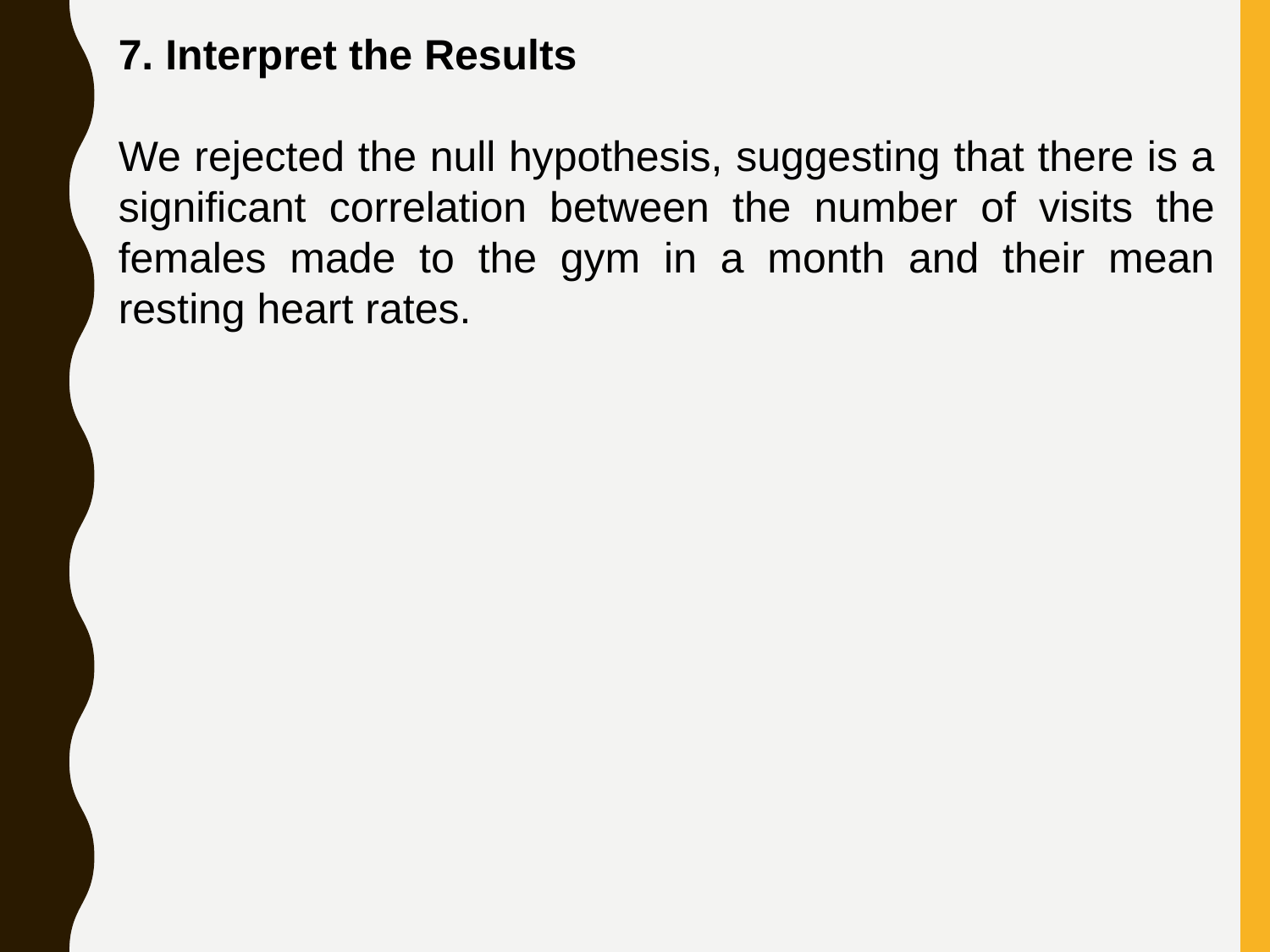

7. Interpret the Results

We rejected the null hypothesis, suggesting that there is a significant correlation between the number of visits the females made to the gym in a month and their mean resting heart rates.